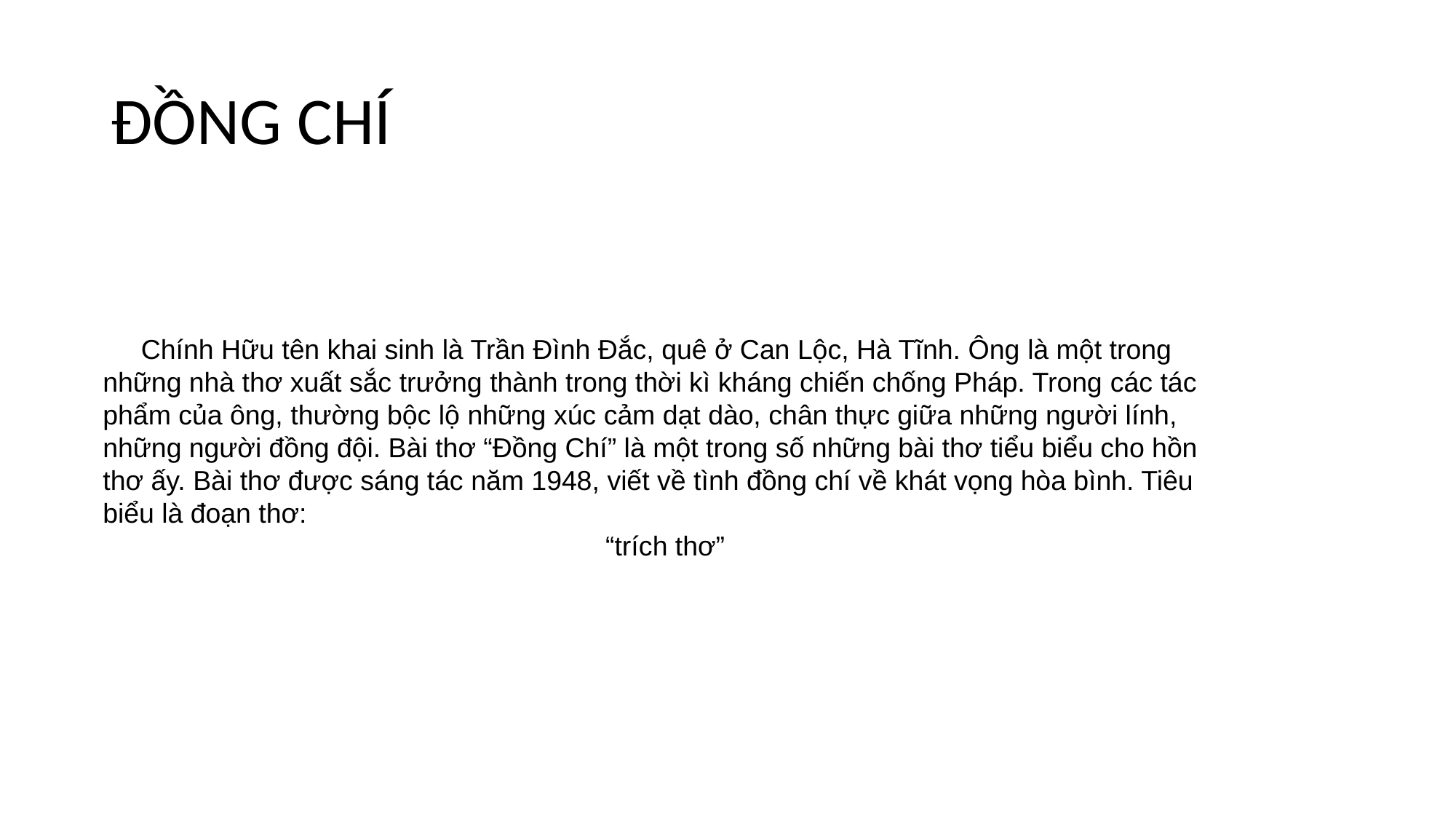

# ĐỒNG CHÍ
     Chính Hữu tên khai sinh là Trần Đình Đắc, quê ở Can Lộc, Hà Tĩnh. Ông là một trong những nhà thơ xuất sắc trưởng thành trong thời kì kháng chiến chống Pháp. Trong các tác phẩm của ông, thường bộc lộ những xúc cảm dạt dào, chân thực giữa những người lính, những người đồng đội. Bài thơ “Đồng Chí” là một trong số những bài thơ tiểu biểu cho hồn thơ ấy. Bài thơ được sáng tác năm 1948, viết về tình đồng chí về khát vọng hòa bình. Tiêu biểu là đoạn thơ:
“trích thơ”